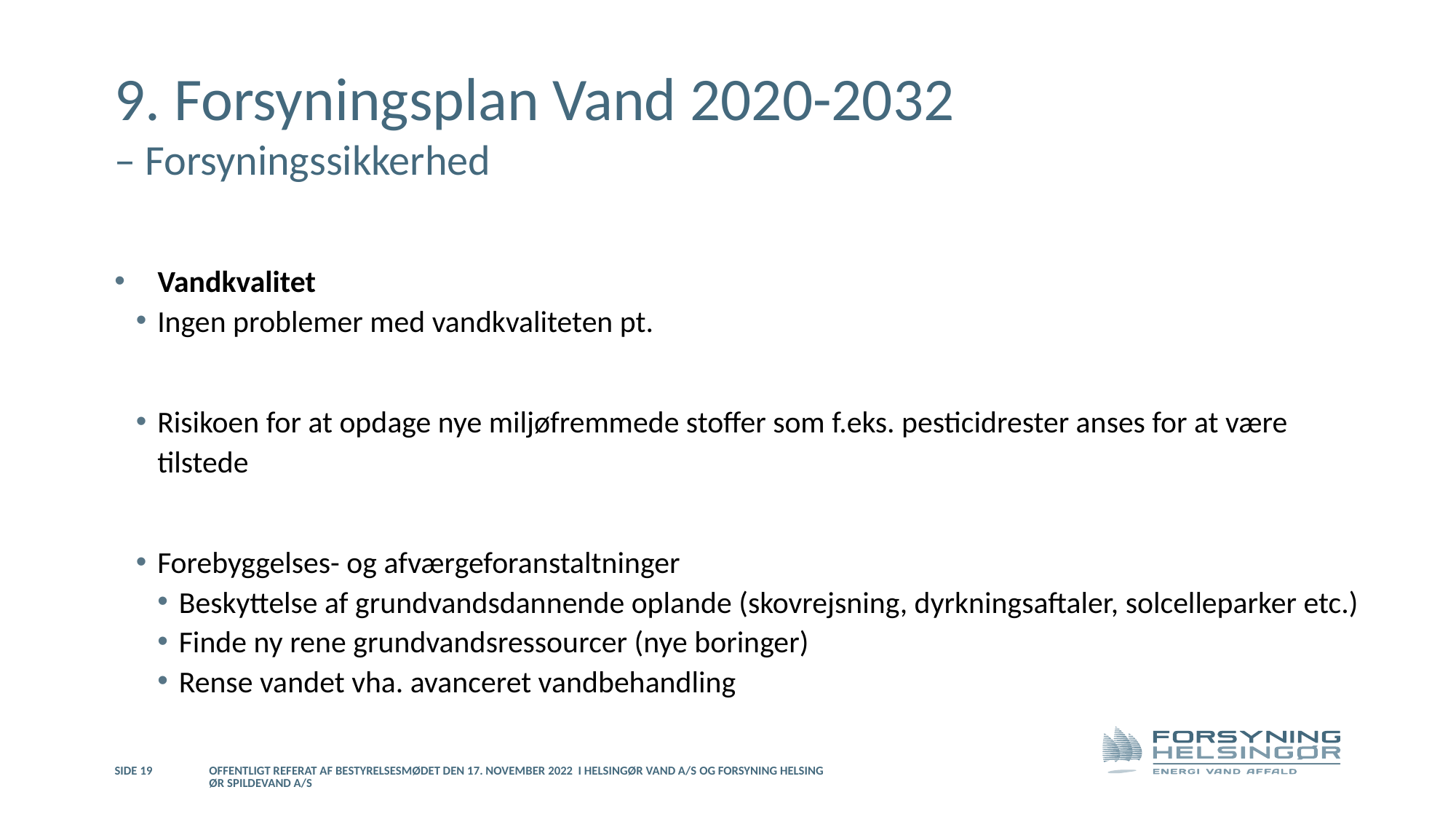

9. Forsyningsplan Vand 2020-2032
– Forsyningssikkerhed
Vandkvalitet
Ingen problemer med vandkvaliteten pt.

Risikoen for at opdage nye miljøfremmede stoffer som f.eks. pesticidrester anses for at være tilstede

Forebyggelses- og afværgeforanstaltninger
Beskyttelse af grundvandsdannende oplande (skovrejsning, dyrkningsaftaler, solcelleparker etc.)
Finde ny rene grundvandsressourcer (nye boringer)
Rense vandet vha. avanceret vandbehandling

Side 19
Offentligt referat af bestyrelsesmødet den 17. november 2022  i Helsingør Vand A/S og Forsyning Helsingør Spildevand A/S